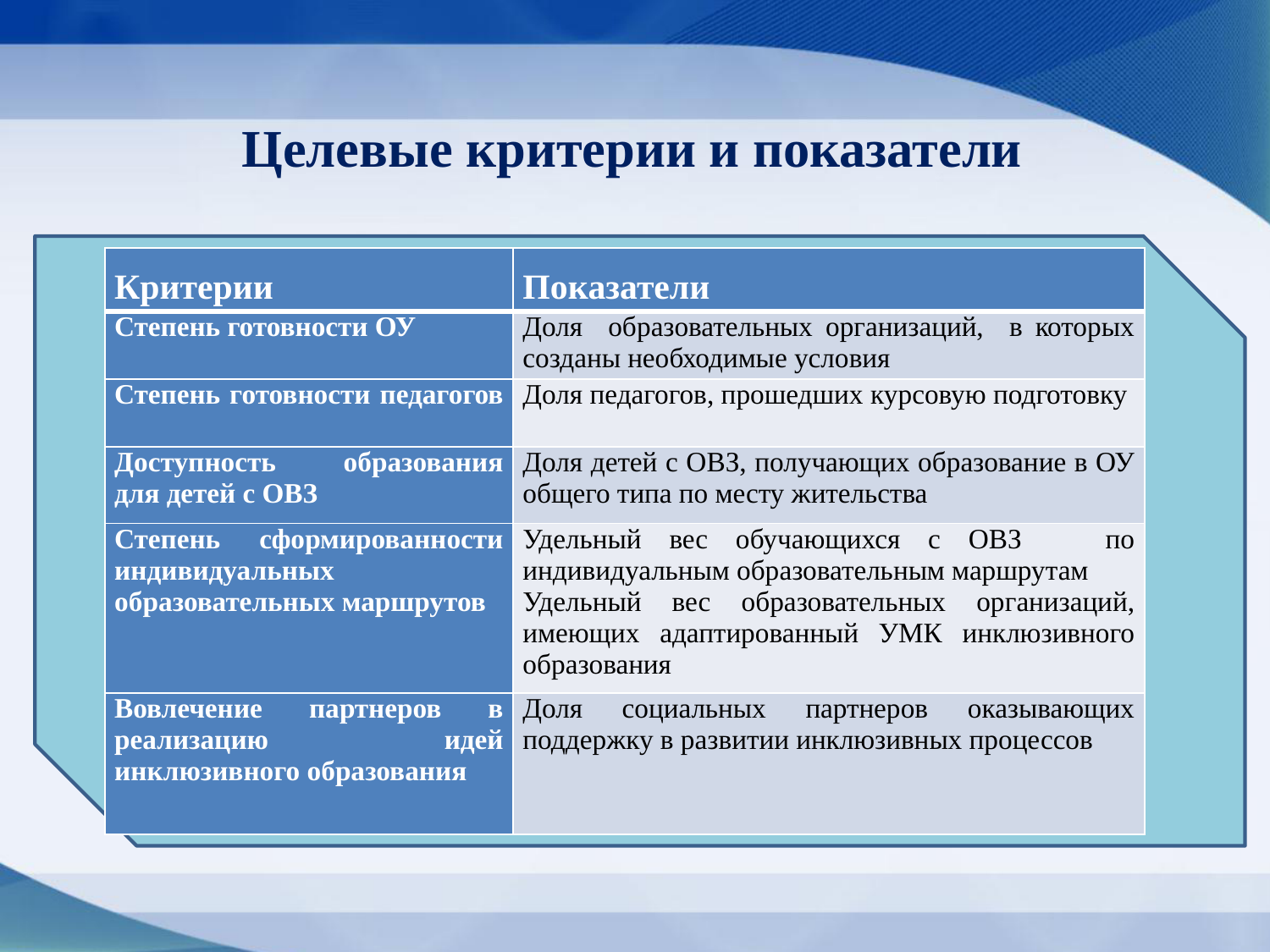

# Целевые критерии и показатели

| Критерии | Показатели |
| --- | --- |
| Степень готовности ОУ | Доля образовательных организаций, в которых созданы необходимые условия |
| Степень готовности педагогов | Доля педагогов, прошедших курсовую подготовку |
| Доступность образования для детей с ОВЗ | Доля детей с ОВЗ, получающих образование в ОУ общего типа по месту жительства |
| Степень сформированности индивидуальных образовательных маршрутов | Удельный вес обучающихся с ОВЗ по индивидуальным образовательным маршрутам Удельный вес образовательных организаций, имеющих адаптированный УМК инклюзивного образования |
| Вовлечение партнеров в реализацию идей инклюзивного образования | Доля социальных партнеров оказывающих поддержку в развитии инклюзивных процессов |